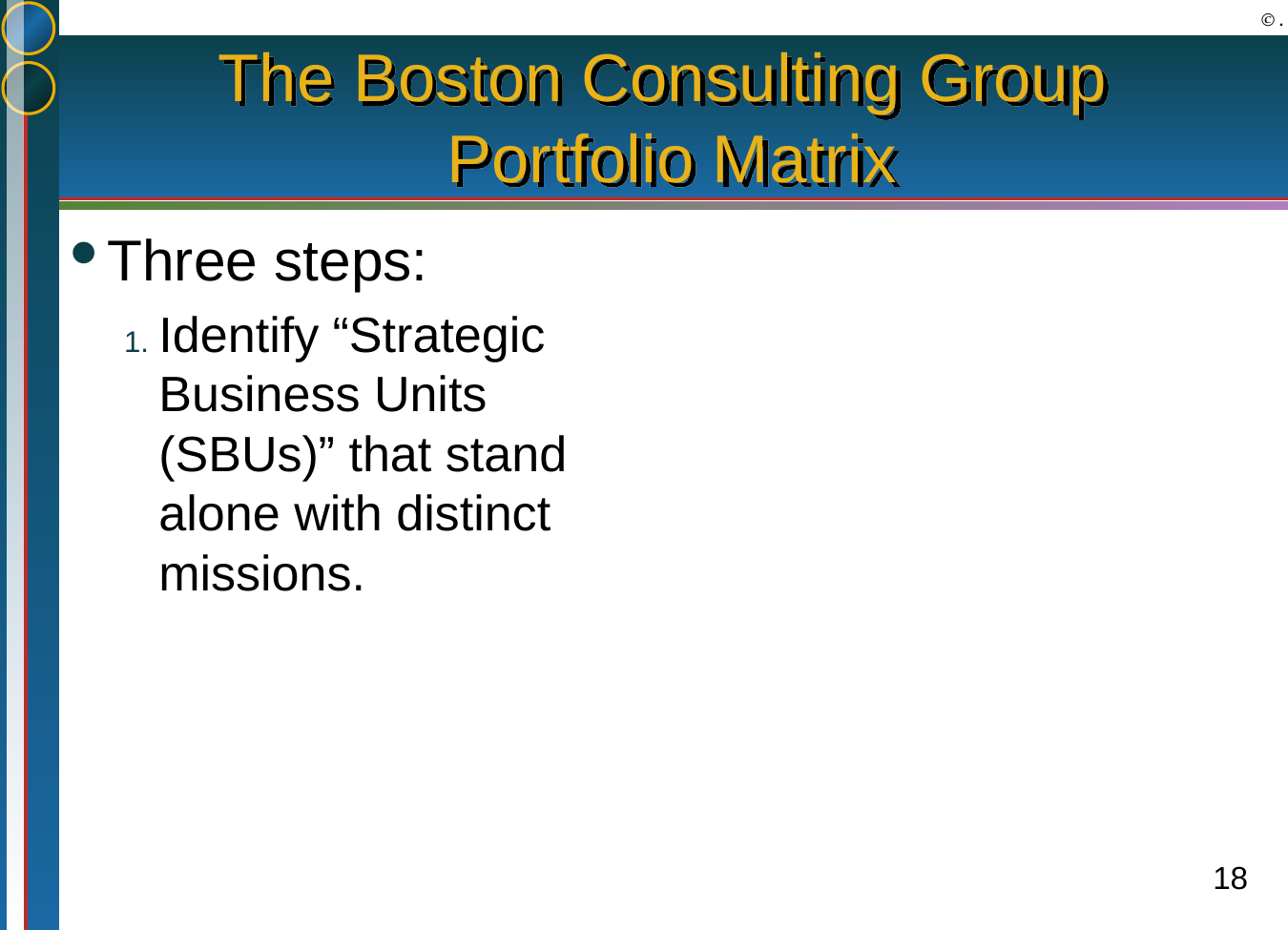

# The Boston Consulting Group Portfolio Matrix
Three steps:
Identify “Strategic Business Units (SBUs)” that stand alone with distinct missions.